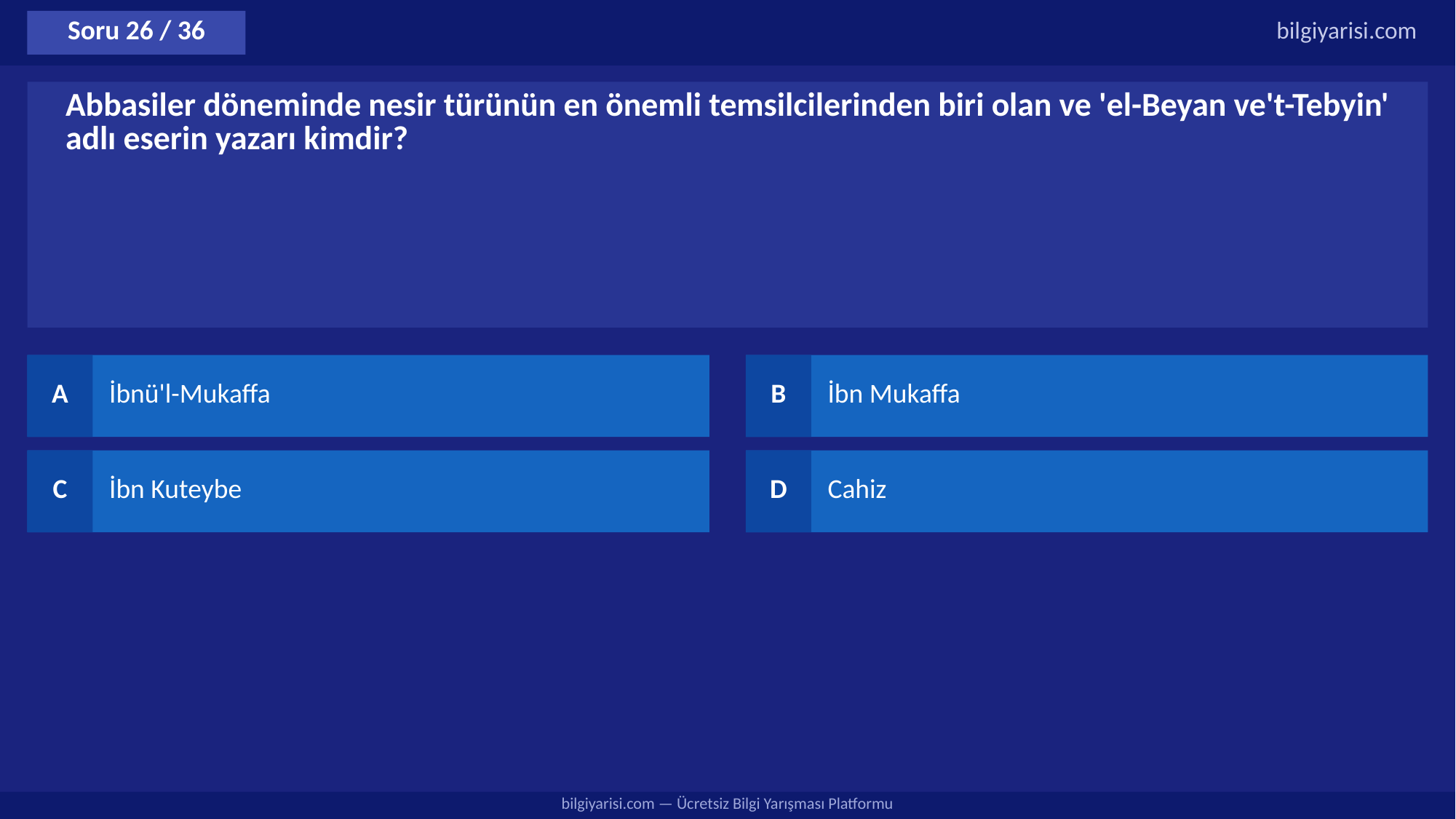

Soru 26 / 36
bilgiyarisi.com

Abbasiler döneminde nesir türünün en önemli temsilcilerinden biri olan ve 'el-Beyan ve't-Tebyin' adlı eserin yazarı kimdir?

A
İbnü'l-Mukaffa

B
İbn Mukaffa

C
İbn Kuteybe

D
Cahiz
bilgiyarisi.com — Ücretsiz Bilgi Yarışması Platformu